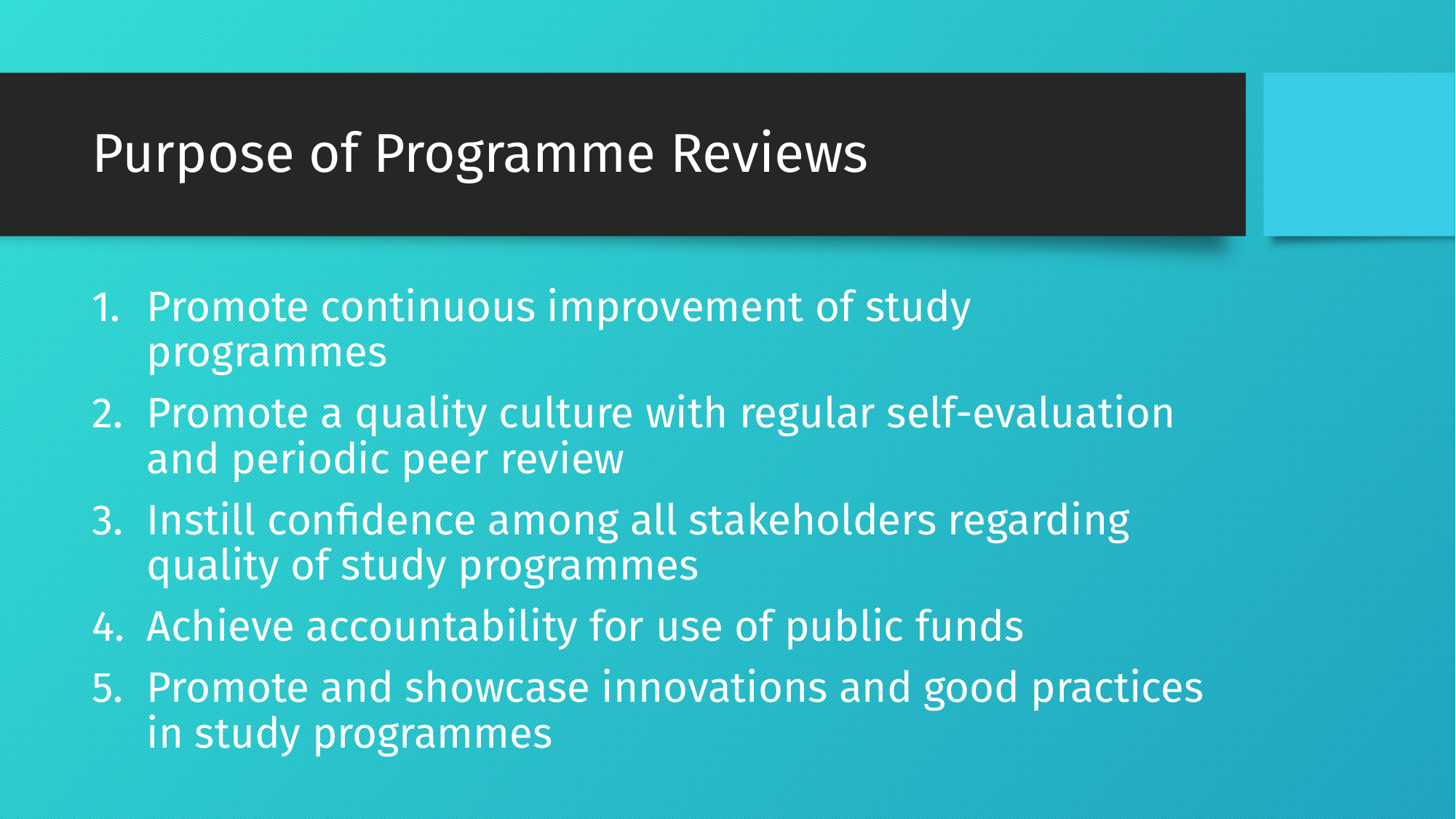

# Purpose of Programme Reviews
Promote continuous improvement of study programmes
Promote a quality culture with regular self-evaluation and periodic peer review
Instill confidence among all stakeholders regarding quality of study programmes
Achieve accountability for use of public funds
Promote and showcase innovations and good practices in study programmes